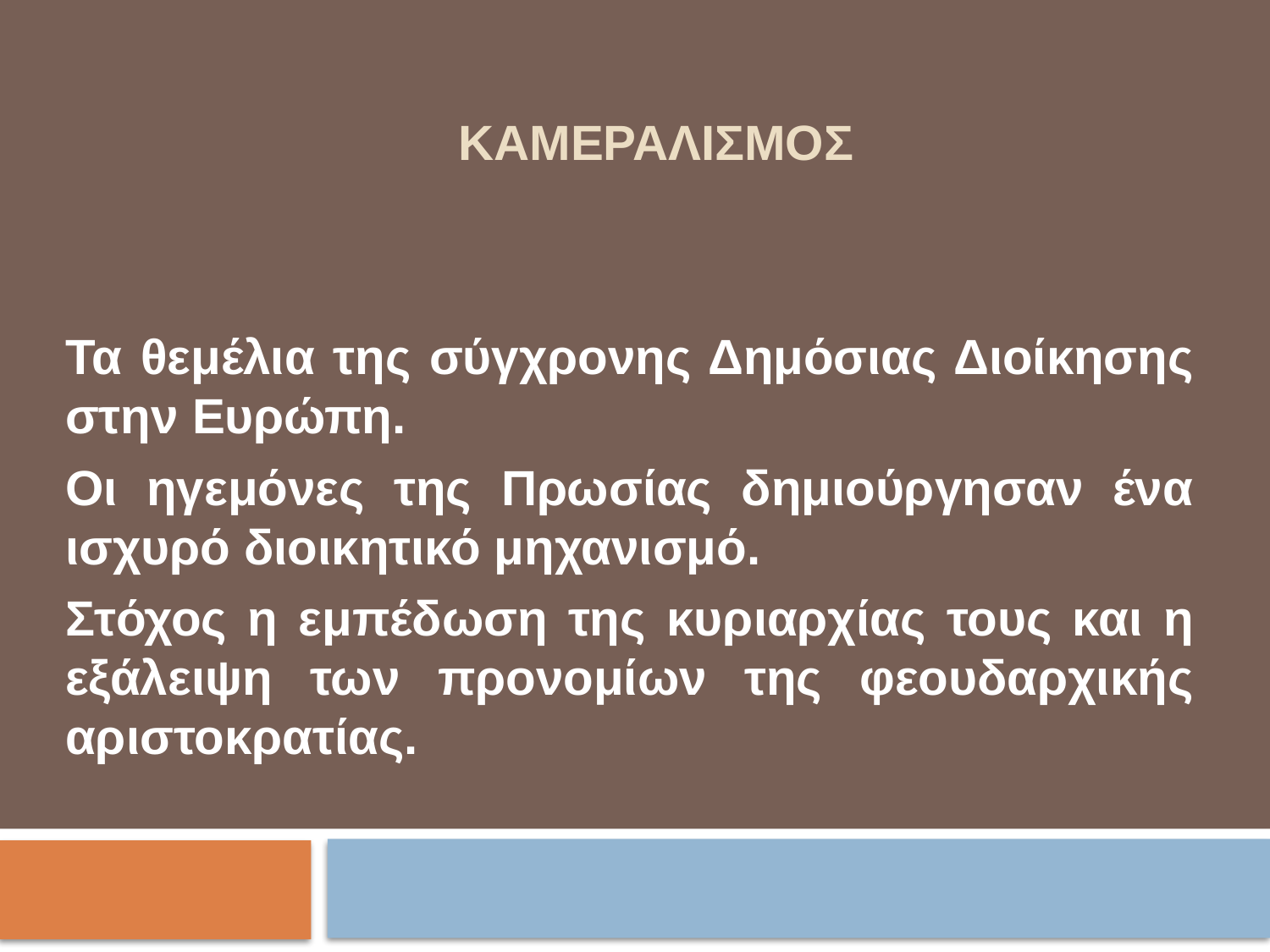

# ΚΑΜΕΡΑΛΙΣΜΟΣ
Τα θεμέλια της σύγχρονης Δημόσιας Διοίκησης στην Ευρώπη.
Οι ηγεμόνες της Πρωσίας δημιούργησαν ένα ισχυρό διοικητικό μηχανισμό.
Στόχος η εμπέδωση της κυριαρχίας τους και η εξάλειψη των προνομίων της φεουδαρχικής αριστοκρατίας.